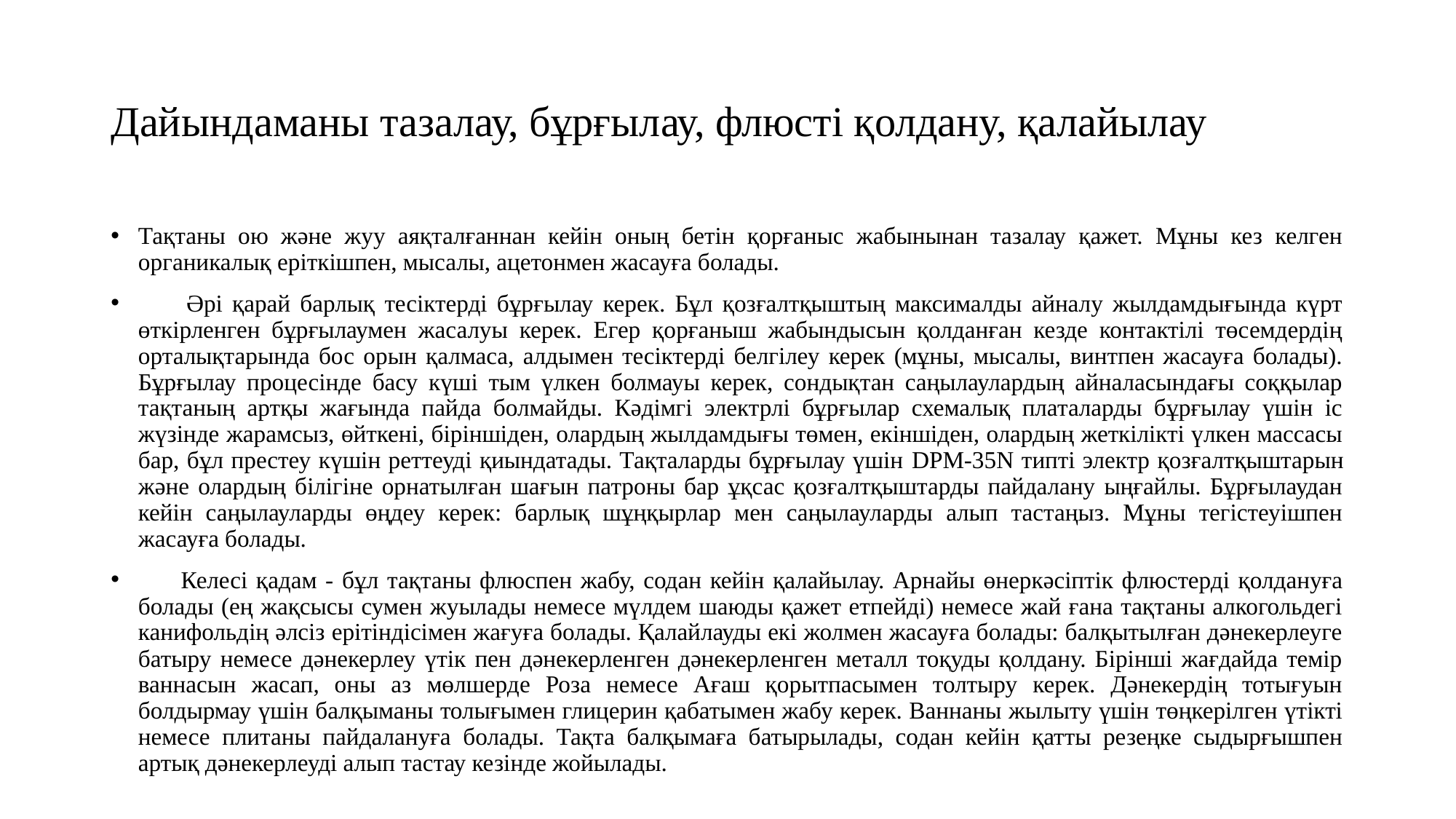

# Дайындаманы тазалау, бұрғылау, флюсті қолдану, қалайылау
Тақтаны ою және жуу аяқталғаннан кейін оның бетін қорғаныс жабынынан тазалау қажет. Мұны кез келген органикалық еріткішпен, мысалы, ацетонмен жасауға болады.
     Әрі қарай барлық тесіктерді бұрғылау керек. Бұл қозғалтқыштың максималды айналу жылдамдығында күрт өткірленген бұрғылаумен жасалуы керек. Егер қорғаныш жабындысын қолданған кезде контактілі төсемдердің орталықтарында бос орын қалмаса, алдымен тесіктерді белгілеу керек (мұны, мысалы, винтпен жасауға болады). Бұрғылау процесінде басу күші тым үлкен болмауы керек, сондықтан саңылаулардың айналасындағы соққылар тақтаның артқы жағында пайда болмайды. Кәдімгі электрлі бұрғылар схемалық платаларды бұрғылау үшін іс жүзінде жарамсыз, өйткені, біріншіден, олардың жылдамдығы төмен, екіншіден, олардың жеткілікті үлкен массасы бар, бұл престеу күшін реттеуді қиындатады. Тақталарды бұрғылау үшін DPM-35N типті электр қозғалтқыштарын және олардың білігіне орнатылған шағын патроны бар ұқсас қозғалтқыштарды пайдалану ыңғайлы. Бұрғылаудан кейін саңылауларды өңдеу керек: барлық шұңқырлар мен саңылауларды алып тастаңыз. Мұны тегістеуішпен жасауға болады.
     Келесі қадам - ​​бұл тақтаны флюспен жабу, содан кейін қалайылау. Арнайы өнеркәсіптік флюстерді қолдануға болады (ең жақсысы сумен жуылады немесе мүлдем шаюды қажет етпейді) немесе жай ғана тақтаны алкогольдегі канифольдің әлсіз ерітіндісімен жағуға болады. Қалайлауды екі жолмен жасауға болады: балқытылған дәнекерлеуге батыру немесе дәнекерлеу үтік пен дәнекерленген дәнекерленген металл тоқуды қолдану. Бірінші жағдайда темір ваннасын жасап, оны аз мөлшерде Роза немесе Ағаш қорытпасымен толтыру керек. Дәнекердің тотығуын болдырмау үшін балқыманы толығымен глицерин қабатымен жабу керек. Ваннаны жылыту үшін төңкерілген үтікті немесе плитаны пайдалануға болады. Тақта балқымаға батырылады, содан кейін қатты резеңке сыдырғышпен артық дәнекерлеуді алып тастау кезінде жойылады.